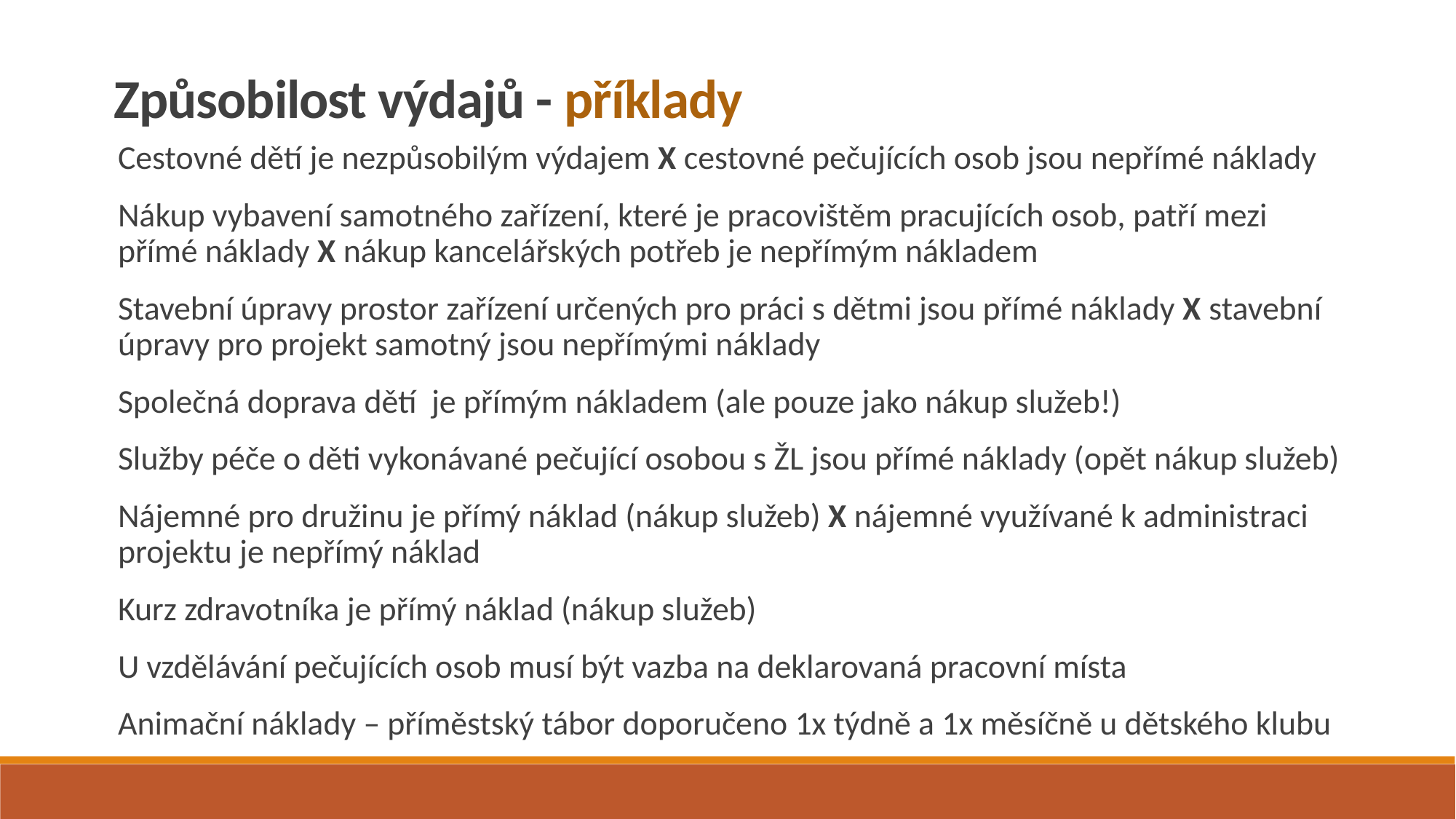

Způsobilost výdajů - příklady
Cestovné dětí je nezpůsobilým výdajem X cestovné pečujících osob jsou nepřímé náklady
Nákup vybavení samotného zařízení, které je pracovištěm pracujících osob, patří mezi přímé náklady X nákup kancelářských potřeb je nepřímým nákladem
Stavební úpravy prostor zařízení určených pro práci s dětmi jsou přímé náklady X stavební úpravy pro projekt samotný jsou nepřímými náklady
Společná doprava dětí  je přímým nákladem (ale pouze jako nákup služeb!)
Služby péče o děti vykonávané pečující osobou s ŽL jsou přímé náklady (opět nákup služeb)
Nájemné pro družinu je přímý náklad (nákup služeb) X nájemné využívané k administraci projektu je nepřímý náklad
Kurz zdravotníka je přímý náklad (nákup služeb)
U vzdělávání pečujících osob musí být vazba na deklarovaná pracovní místa
Animační náklady – příměstský tábor doporučeno 1x týdně a 1x měsíčně u dětského klubu